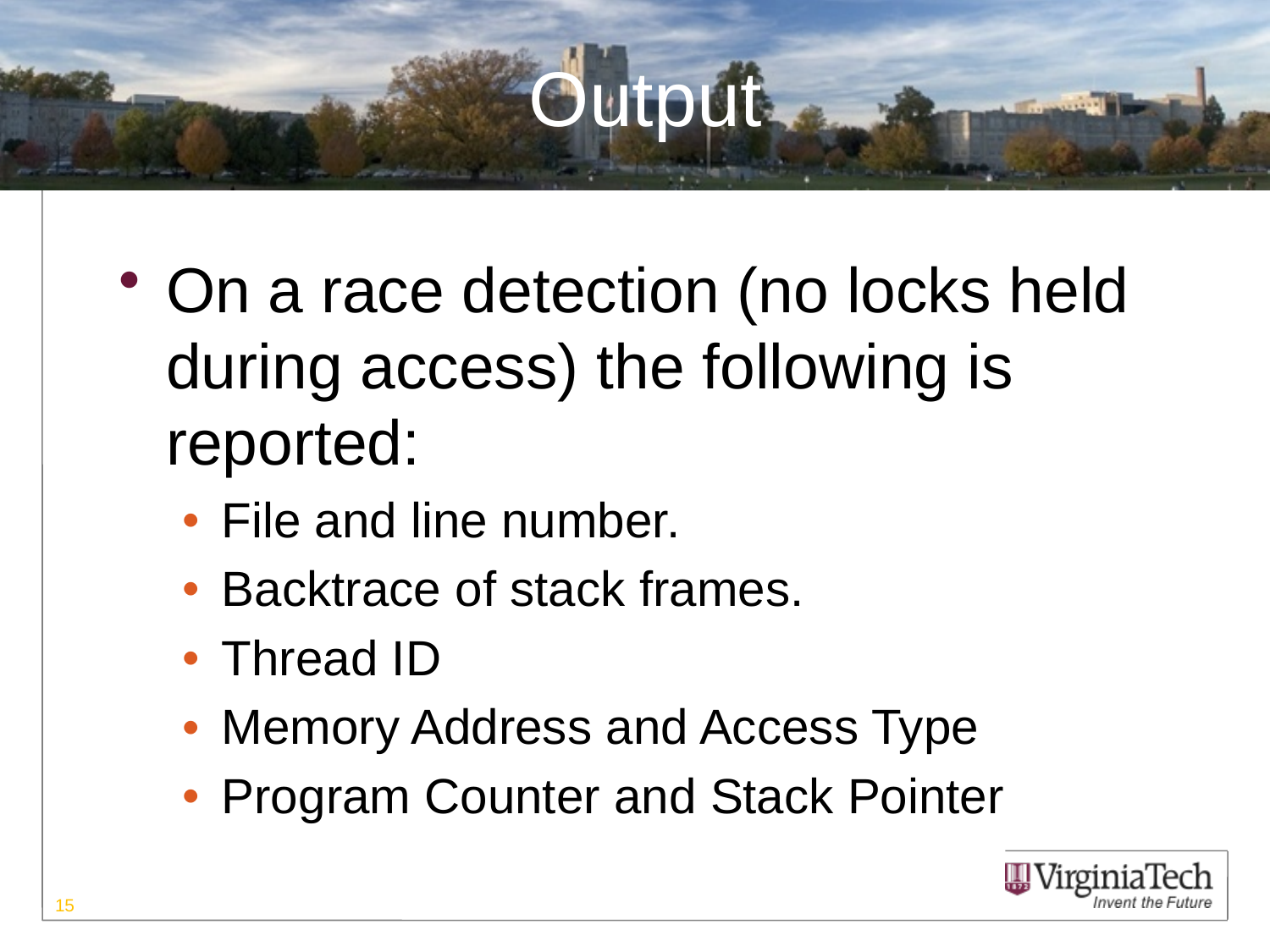

# Output

On a race detection (no locks held during access) the following is reported:
File and line number.
Backtrace of stack frames.
Thread ID
Memory Address and Access Type
Program Counter and Stack Pointer
15